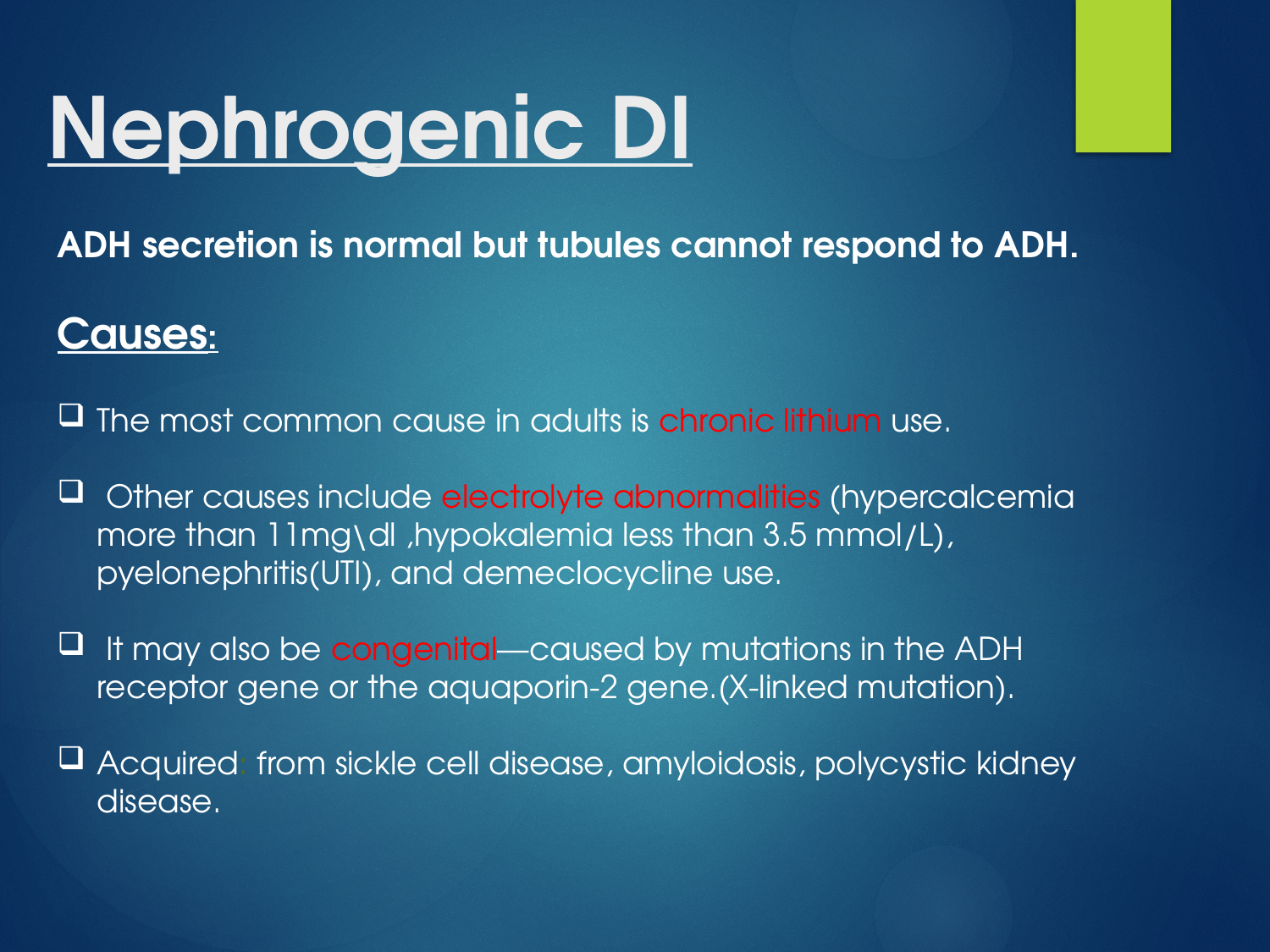

# Nephrogenic DI
ADH secretion is normal but tubules cannot respond to ADH.

Causes:

The most common cause in adults is chronic lithium use.

 Other causes include electrolyte abnormalities (hypercalcemia more than 11mg\dl ,hypokalemia less than 3.5 mmol/L), pyelonephritis(UTI), and demeclocycline use.

 It may also be congenital—caused by mutations in the ADH receptor gene or the aquaporin-2 gene.(X-linked mutation).

Acquired: from sickle cell disease, amyloidosis, polycystic kidney disease.